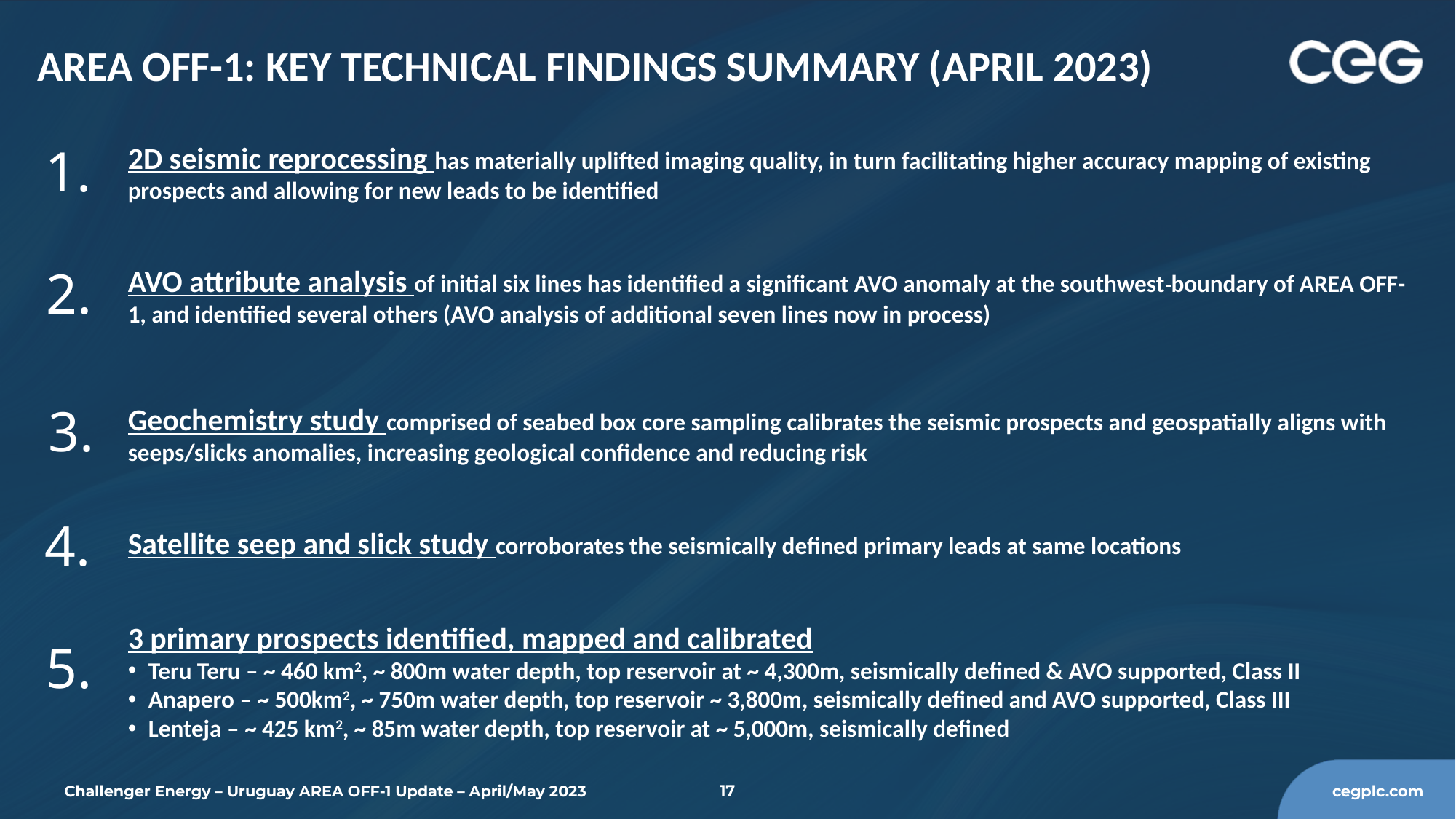

# AREA OFF-1: KEY TECHNICAL FINDINGS SUMMARY (APRIL 2023)
1.
2D seismic reprocessing has materially uplifted imaging quality, in turn facilitating higher accuracy mapping of existing prospects and allowing for new leads to be identified

AVO attribute analysis of initial six lines has identified a significant AVO anomaly at the southwest boundary of AREA OFF-1, and identified several others (AVO analysis of additional seven lines now in process)

Geochemistry study comprised of seabed box core sampling calibrates the seismic prospects and geospatially aligns with seeps/slicks anomalies, increasing geological confidence and reducing risk

Satellite seep and slick study corroborates the seismically defined primary leads at same locations

3 primary prospects identified, mapped and calibrated
Teru Teru – ~ 460 km2, ~ 800m water depth, top reservoir at ~ 4,300m, seismically defined & AVO supported, Class II
Anapero – ~ 500km2, ~ 750m water depth, top reservoir ~ 3,800m, seismically defined and AVO supported, Class III
Lenteja – ~ 425 km2, ~ 85m water depth, top reservoir at ~ 5,000m, seismically defined

2.
3.
4.
5.
Challenger Energy – Uruguay AREA OFF-1 Update – April/May 2023